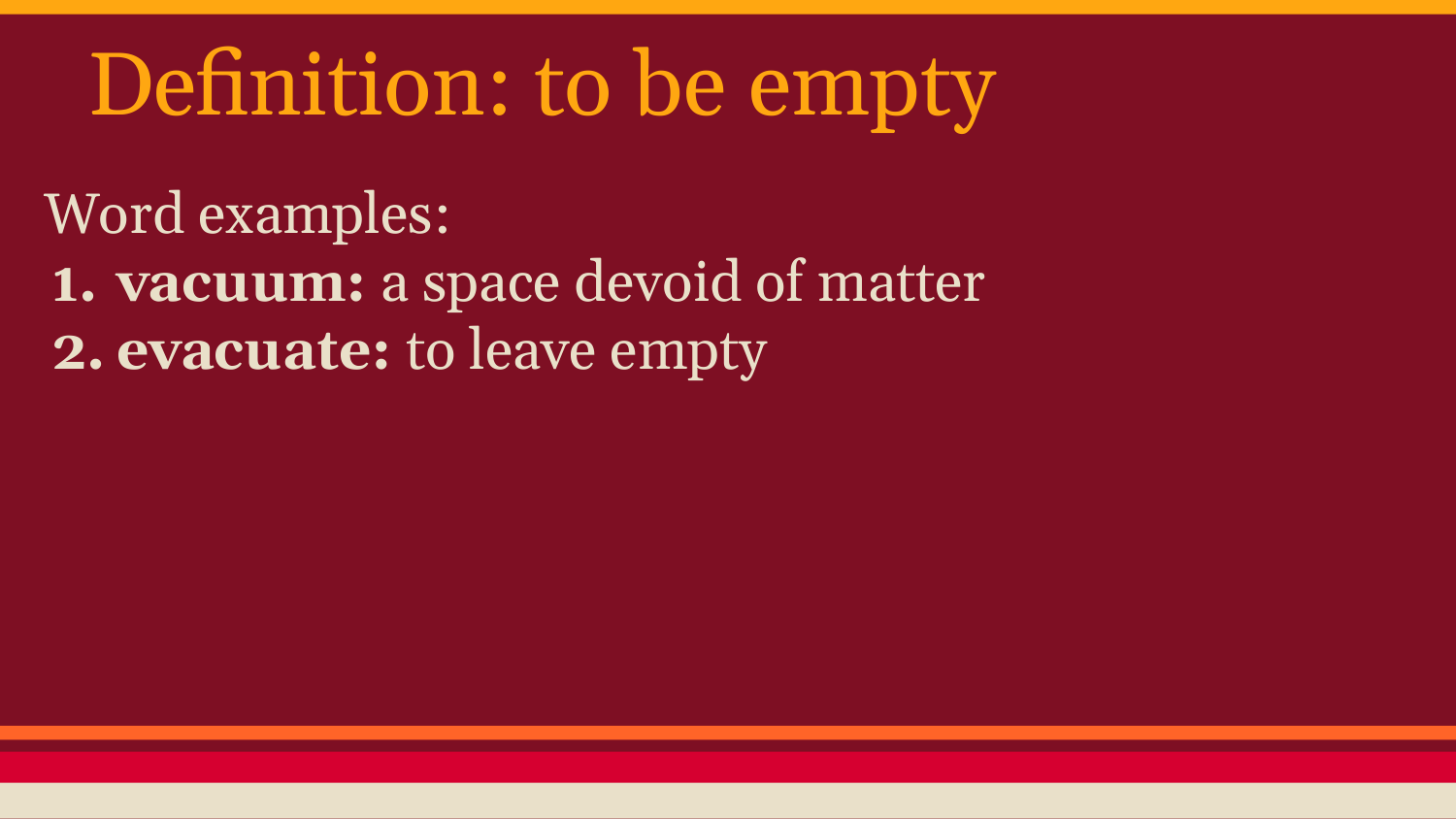

# Definition: to be empty
Word examples:
vacuum: a space devoid of matter
evacuate: to leave empty